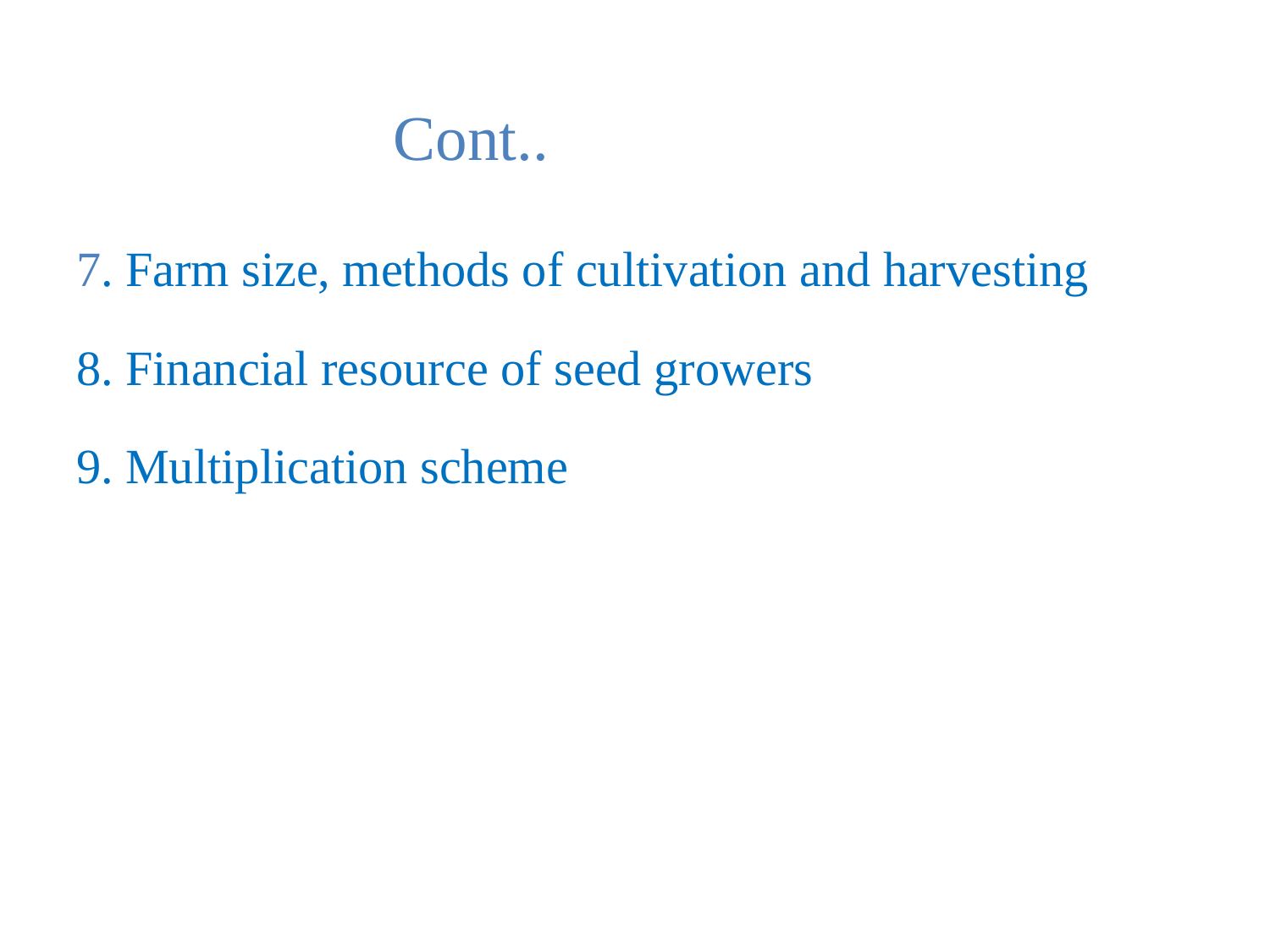

Cont..
7. Farm size, methods of cultivation and harvesting
8. Financial resource of seed growers
9. Multiplication scheme